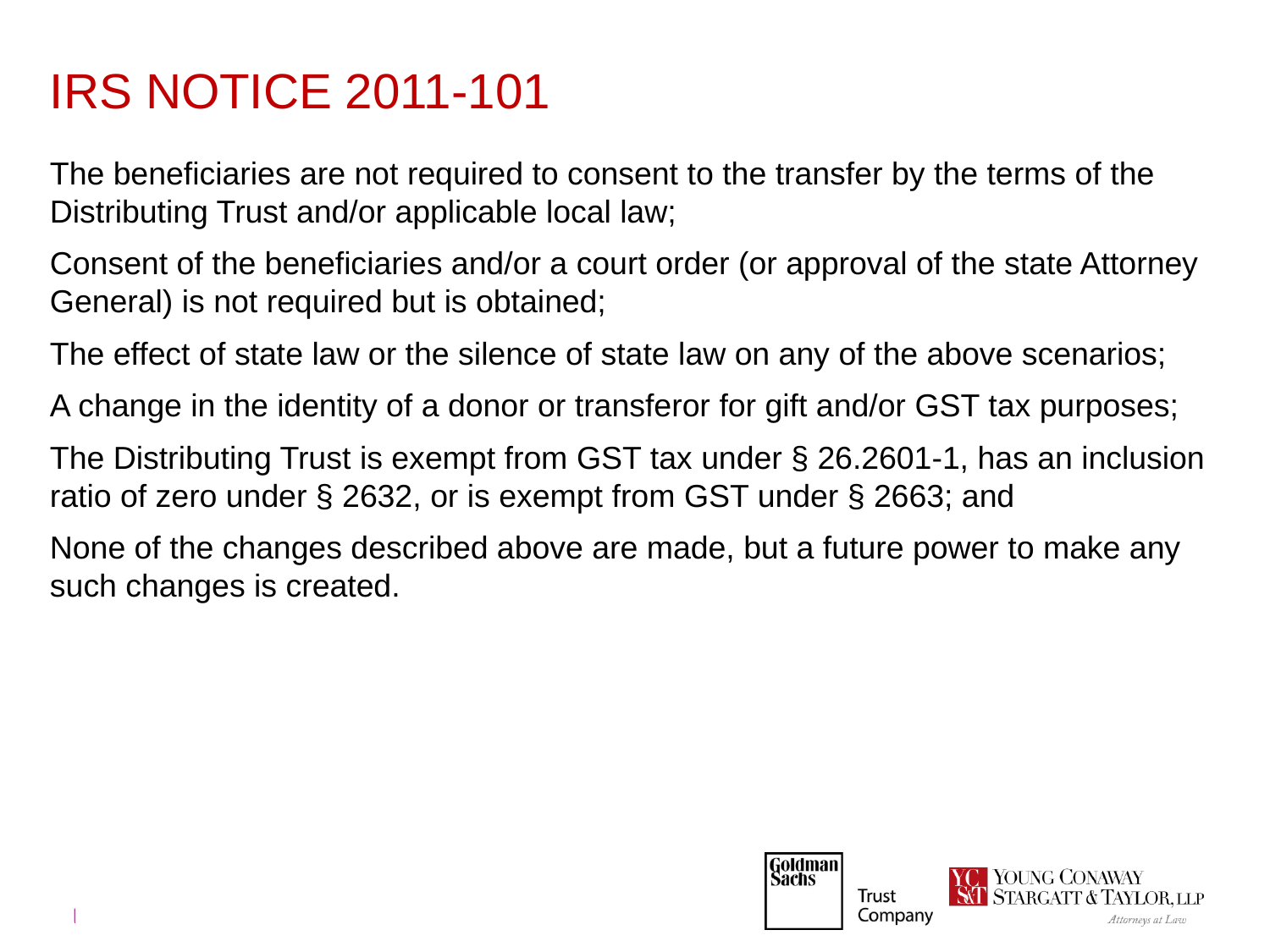

# IRS NOTICE 2011-101
The beneficiaries are not required to consent to the transfer by the terms of the Distributing Trust and/or applicable local law;
Consent of the beneficiaries and/or a court order (or approval of the state Attorney General) is not required but is obtained;
The effect of state law or the silence of state law on any of the above scenarios;
A change in the identity of a donor or transferor for gift and/or GST tax purposes;
The Distributing Trust is exempt from GST tax under § 26.2601-1, has an inclusion ratio of zero under § 2632, or is exempt from GST under § 2663; and
None of the changes described above are made, but a future power to make any such changes is created.